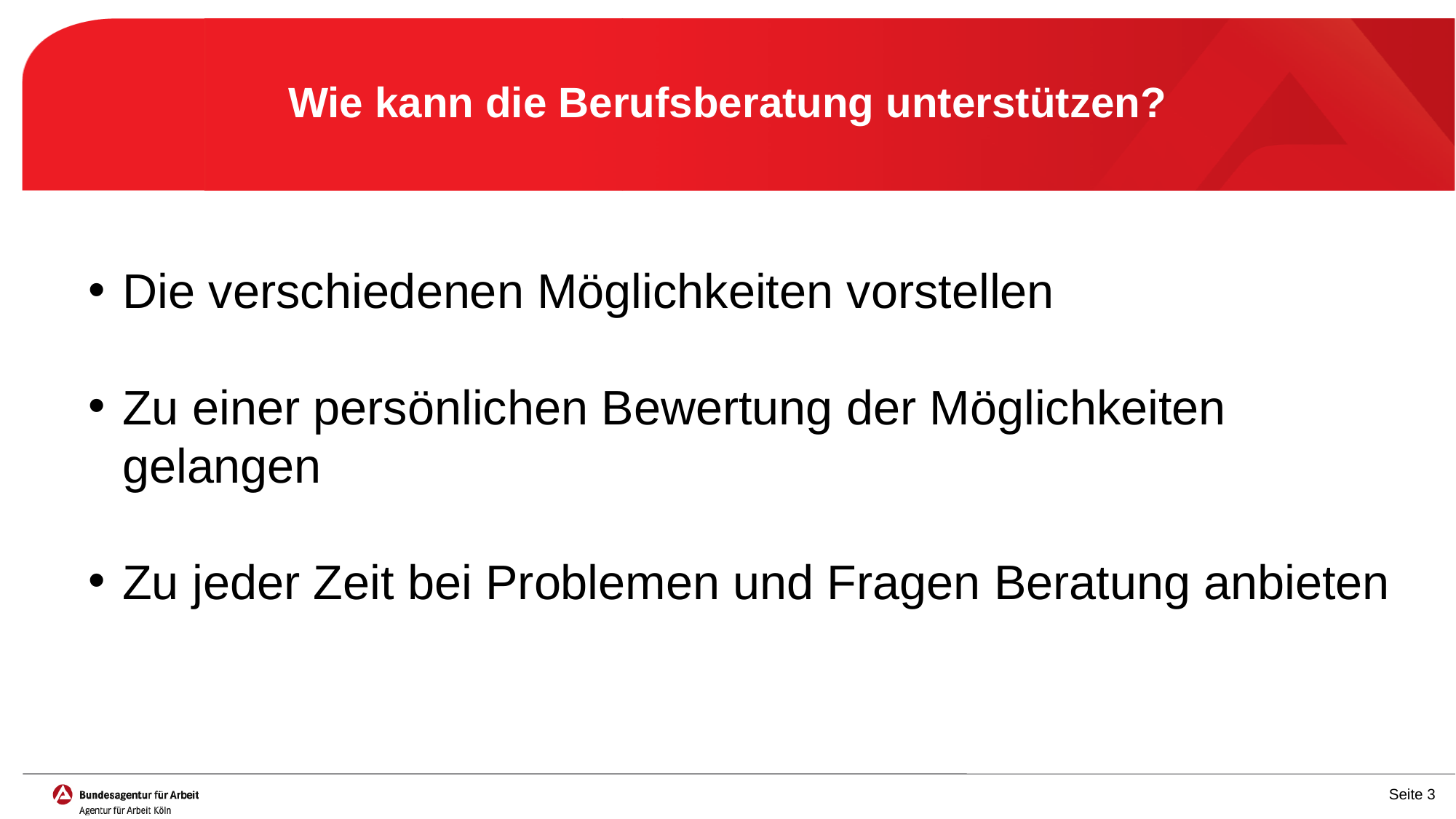

Wie kann die Berufsberatung unterstützen?
Die verschiedenen Möglichkeiten vorstellen

Zu einer persönlichen Bewertung der Möglichkeiten gelangen

Zu jeder Zeit bei Problemen und Fragen Beratung anbieten